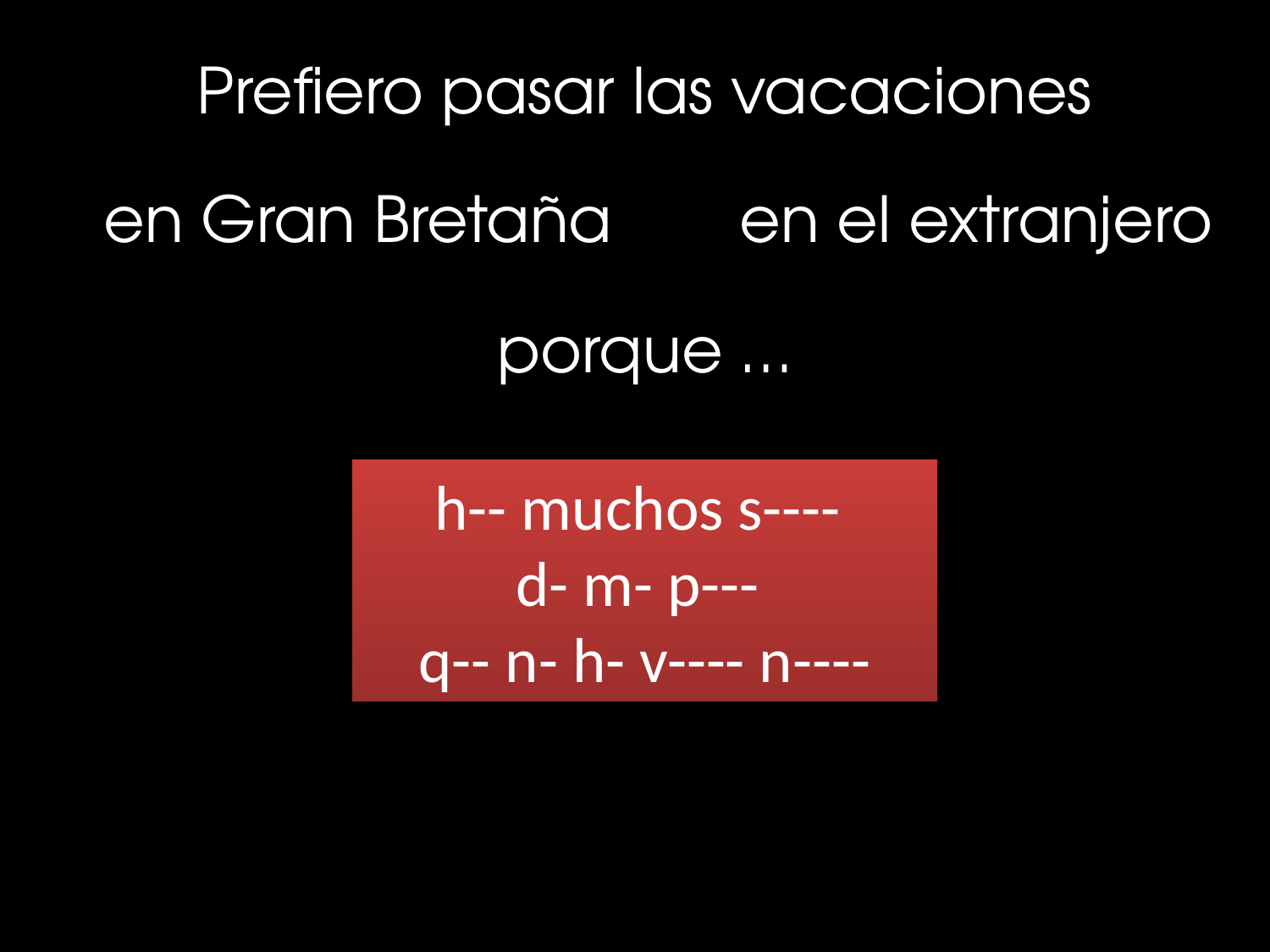

Prefiero pasar las vacaciones
en Gran Bretaña
en el extranjero
porque …
h-- muchos s----
d- m- p---
q-- n- h- v---- n----